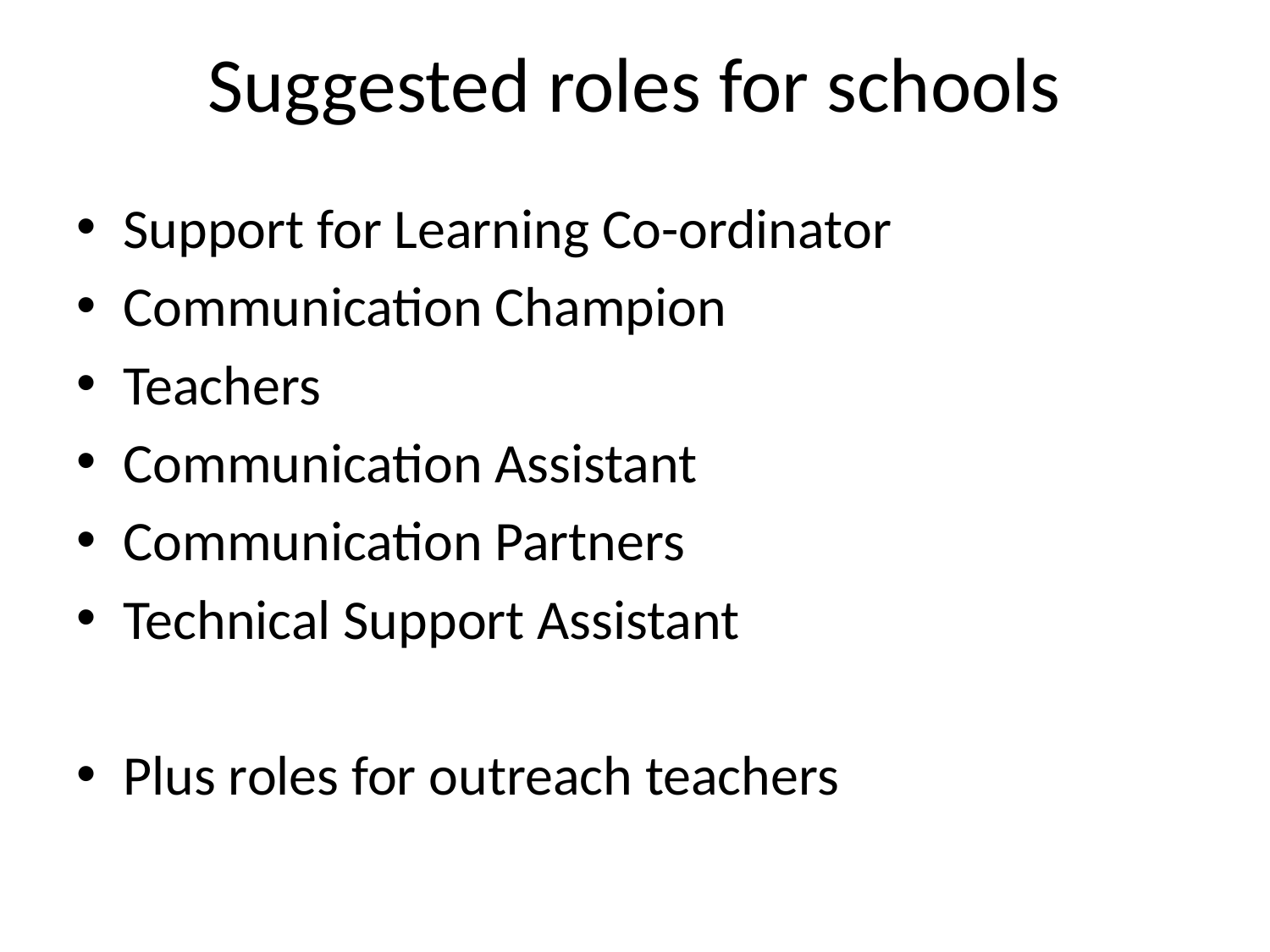

# Suggested roles for schools
Support for Learning Co-ordinator
Communication Champion
Teachers
Communication Assistant
Communication Partners
Technical Support Assistant

Plus roles for outreach teachers